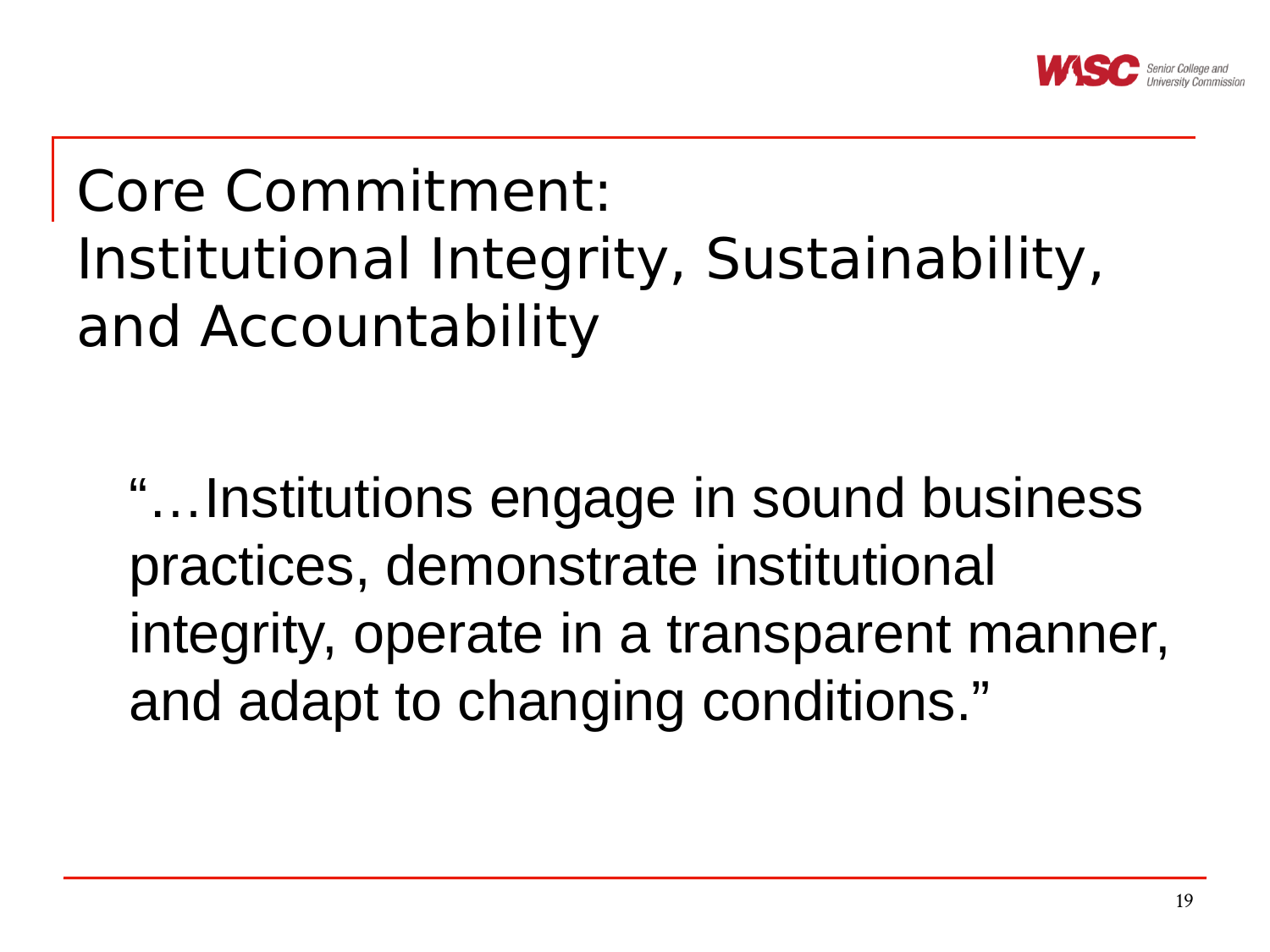

# Core Commitment: Institutional Integrity, Sustainability, and Accountability
“…Institutions engage in sound business practices, demonstrate institutional integrity, operate in a transparent manner, and adapt to changing conditions.”
19